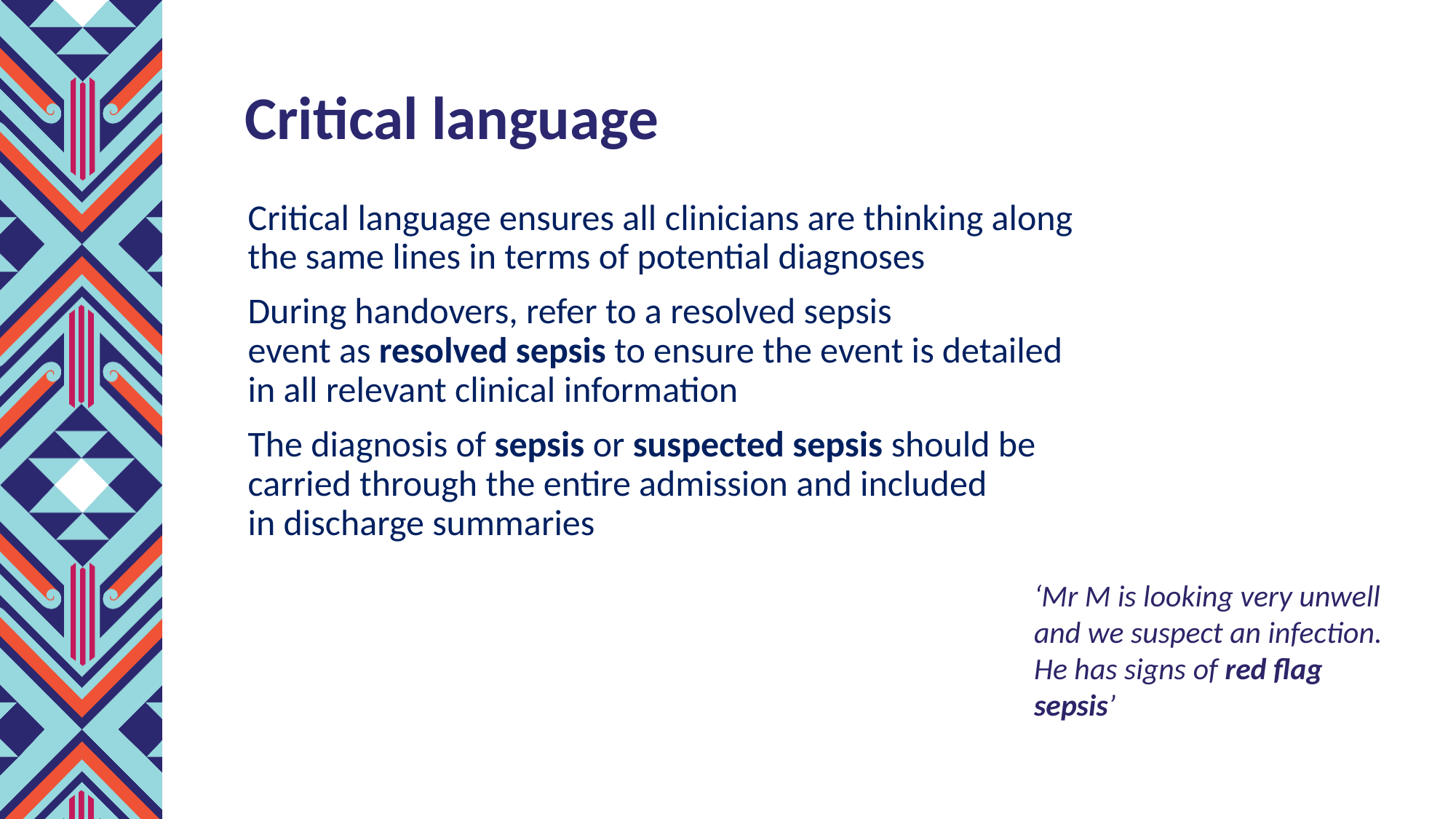

# Critical language
Critical language ensures all clinicians are thinking along the same lines in terms of potential diagnoses
During handovers, refer to a resolved sepsis event as resolved sepsis to ensure the event is detailed in all relevant clinical information
The diagnosis of sepsis or suspected sepsis should be carried through the entire admission and included in discharge summaries

‘Mr M is looking very unwell and we suspect an infection. He has signs of red flag sepsis’